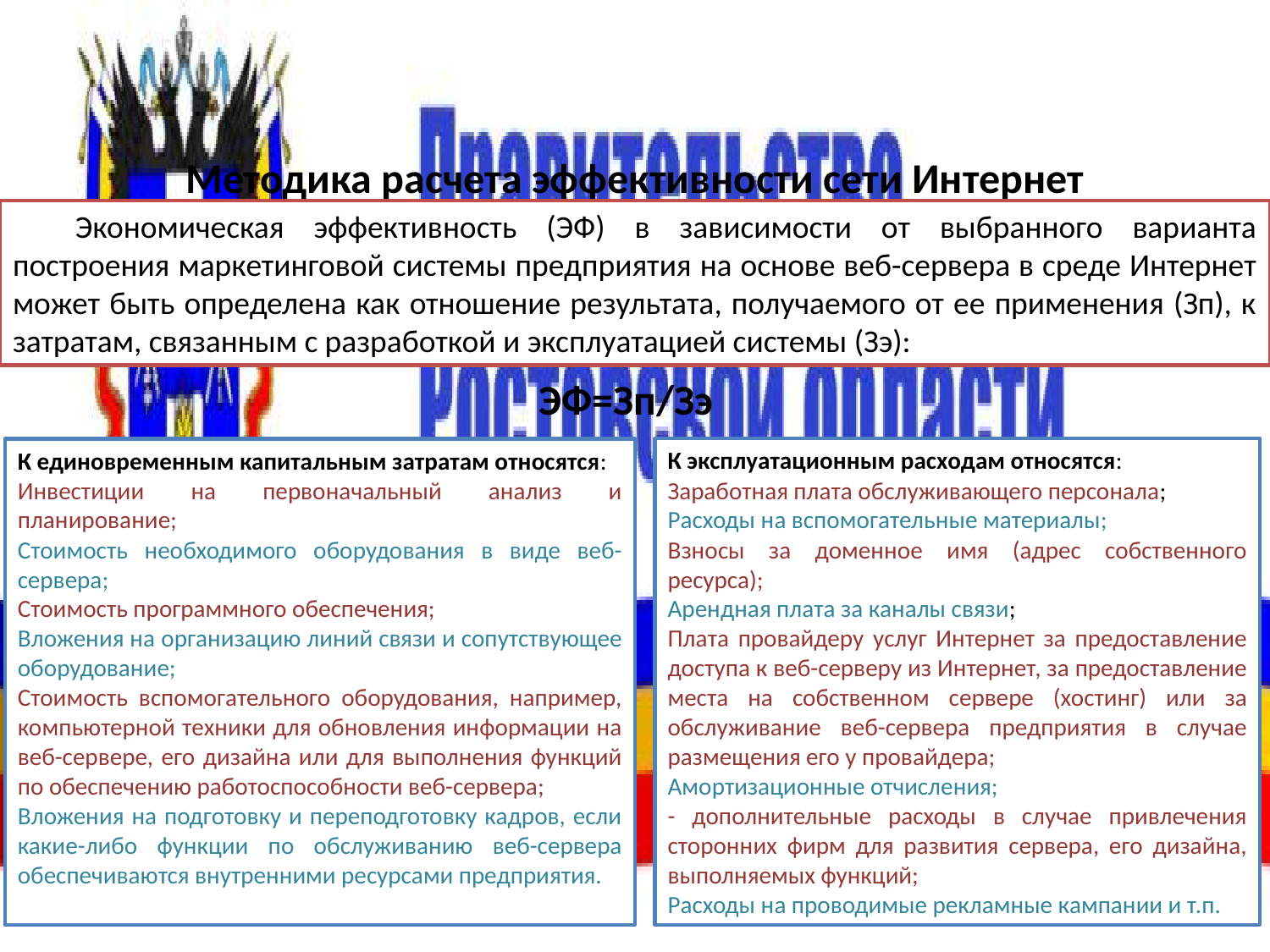

# Методика расчета эффективности сети Интернет
Экономическая эффективность (ЭФ) в зависимости от выбранного варианта построения маркетинговой системы предприятия на основе веб-сервера в среде Интернет может быть определена как отношение результата, получаемого от ее применения (Зп), к затратам, связанным с разработкой и эксплуатацией системы (Зэ):
ЭФ=Зп/Зэ
К эксплуатационным расходам относятся:
Заработная плата обслуживающего персонала;
Расходы на вспомогательные материалы;
Взносы за доменное имя (адрес собственного ресурса);
Арендная плата за каналы связи;
Плата провайдеру услуг Интернет за предоставление доступа к веб-серверу из Интернет, за предоставление места на собственном сервере (хостинг) или за обслуживание веб-сервера предприятия в случае размещения его у провайдера;
Амортизационные отчисления;
- дополнительные расходы в случае привлечения сторонних фирм для развития сервера, его дизайна, выполняемых функций;
Расходы на проводимые рекламные кампании и т.п.
К единовременным капитальным затратам относятся:
Инвестиции на первоначальный анализ и планирование;
Стоимость необходимого оборудования в виде веб-сервера;
Стоимость программного обеспечения;
Вложения на организацию линий связи и сопутствующее оборудование;
Стоимость вспомогательного оборудования, например, компьютерной техники для обновления информации на веб-сервере, его дизайна или для выполнения функций по обеспечению работоспособности веб-сервера;
Вложения на подготовку и переподготовку кадров, если какие-либо функции по обслуживанию веб-сервера обеспечиваются внутренними ресурсами предприятия.